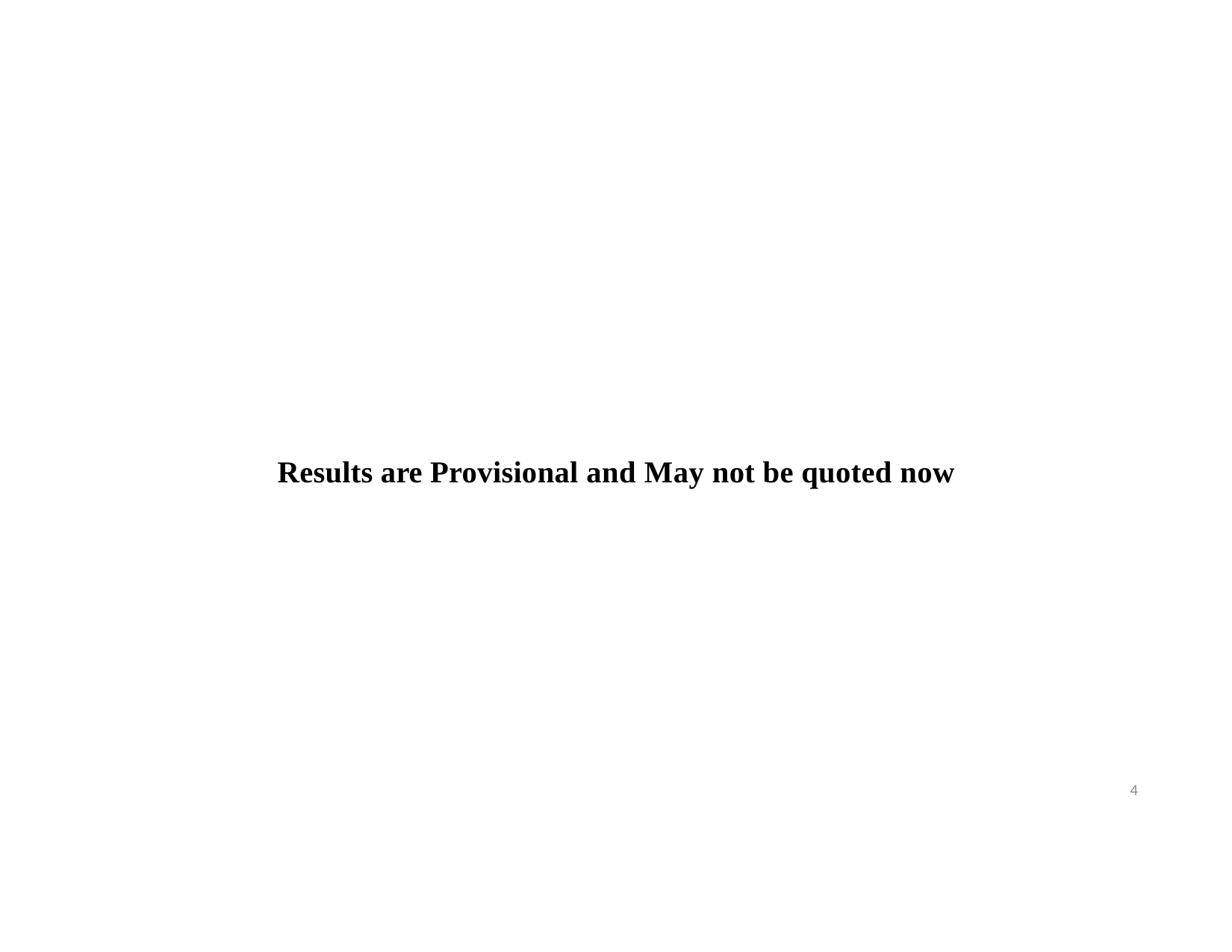

Results are Provisional and May not be quoted now
4